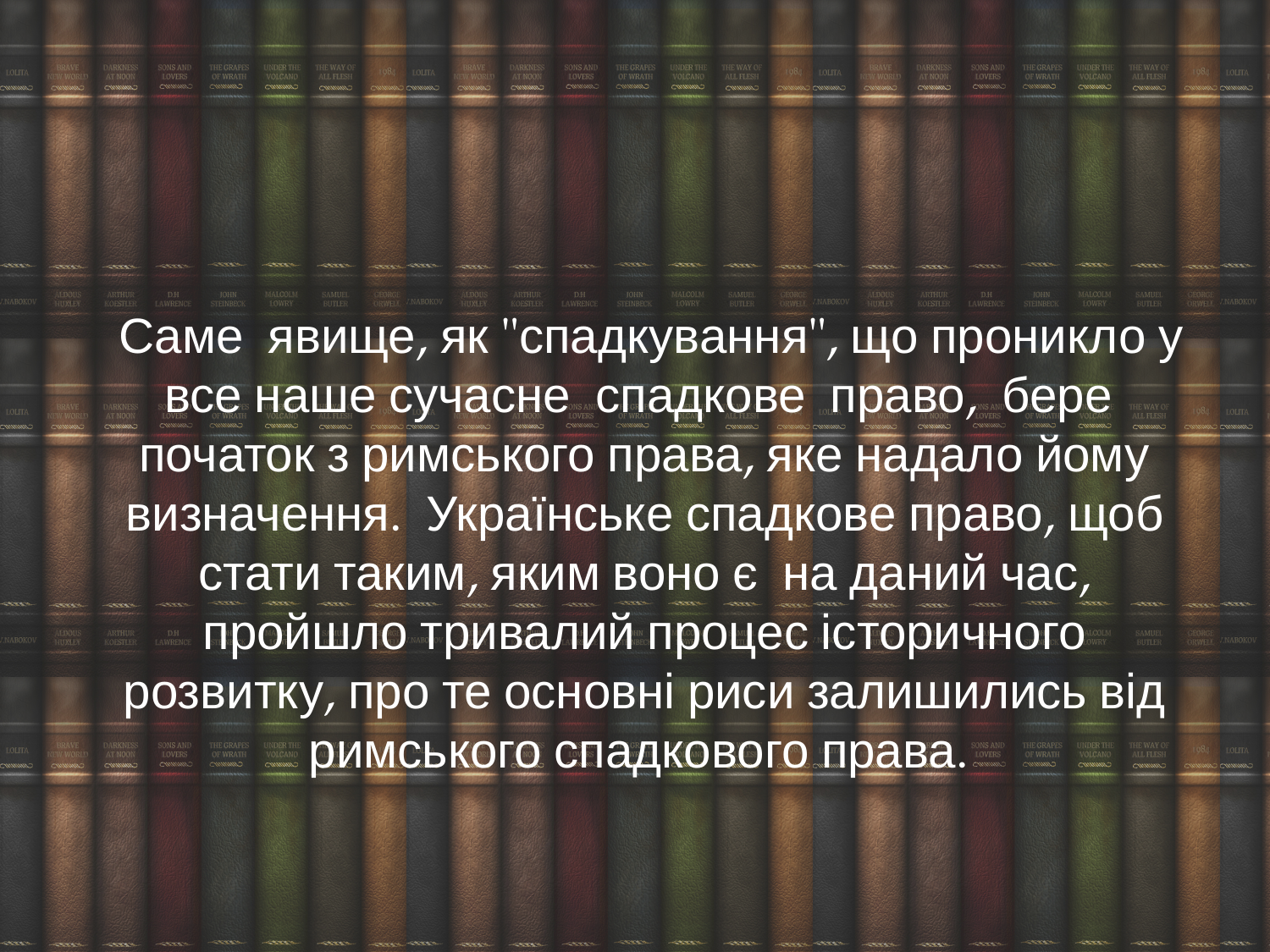

Саме  явище, як "спадкування", що проникло у все наше сучасне  спадкове  право,  бере  початок з римського права, яке надало йому визначення.  Українське спадкове право, щоб стати таким, яким воно є  на даний час, пройшло тривалий процес історичного розвитку, про те основні риси залишились від римського спадкового права.